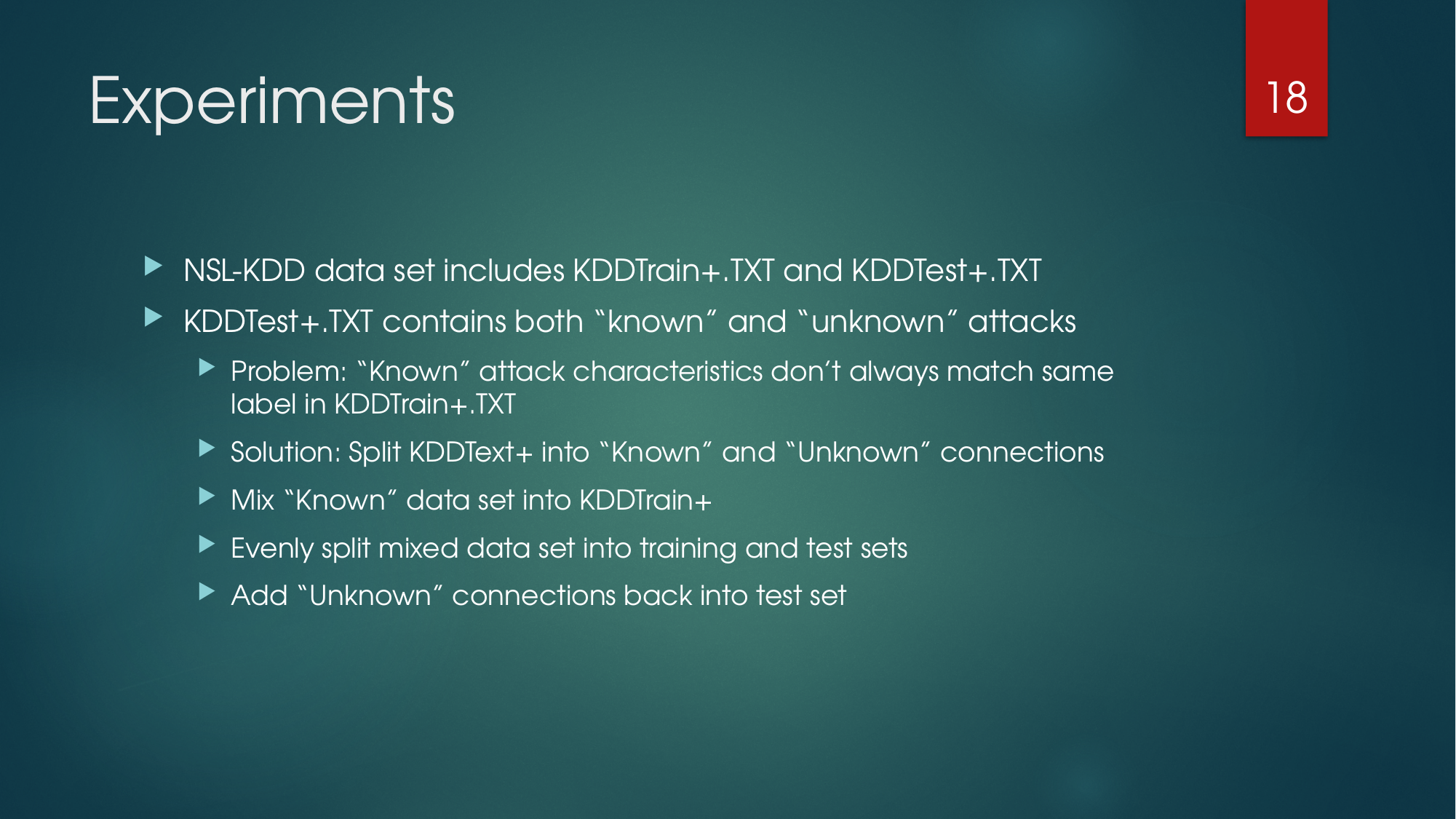

18
# Experiments
NSL-KDD data set includes KDDTrain+.TXT and KDDTest+.TXT
KDDTest+.TXT contains both “known” and “unknown” attacks
Problem: “Known” attack characteristics don’t always match same label in KDDTrain+.TXT
Solution: Split KDDText+ into “Known” and “Unknown” connections
Mix “Known” data set into KDDTrain+
Evenly split mixed data set into training and test sets
Add “Unknown” connections back into test set